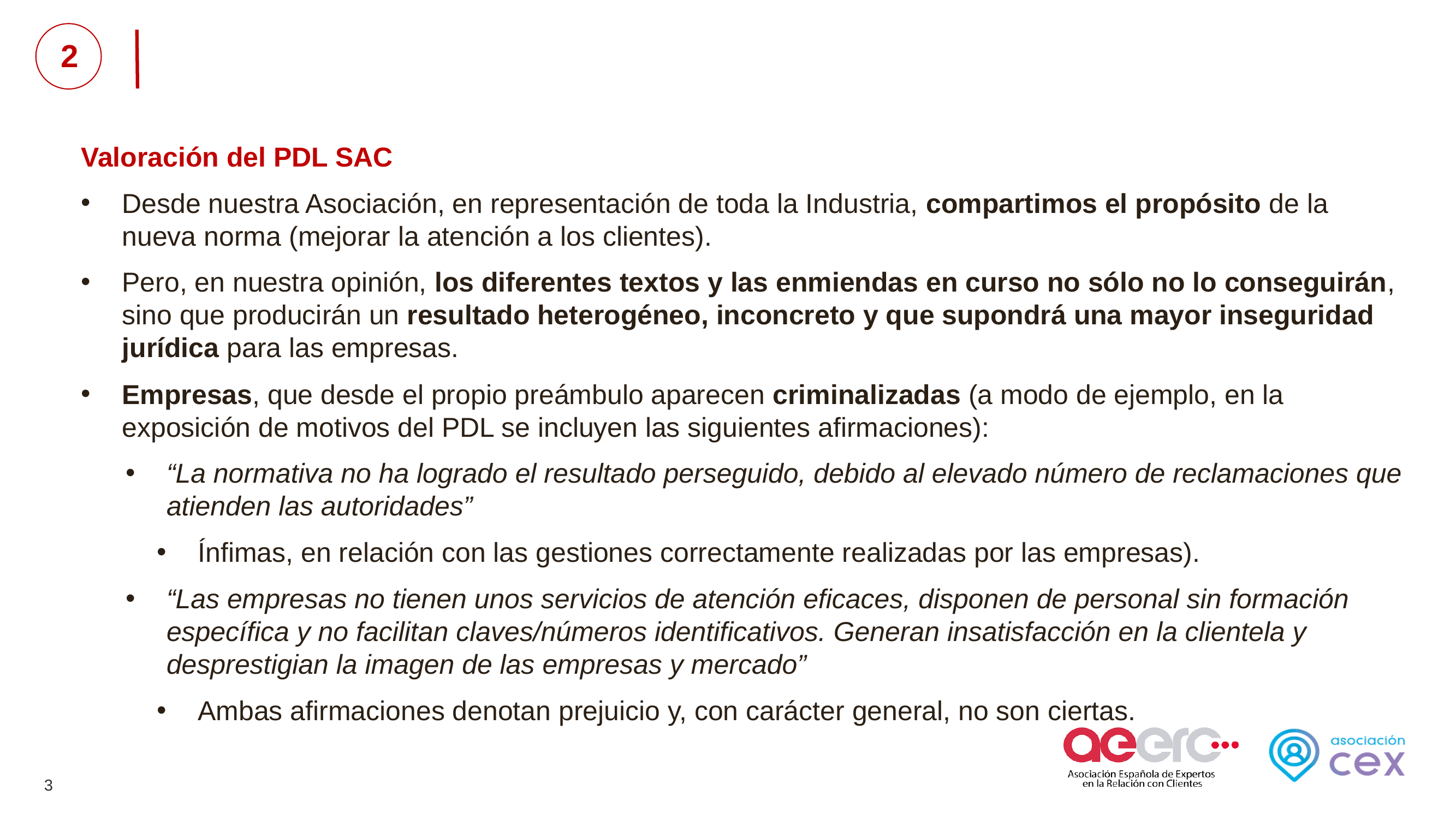

2
Valoración del PDL SAC
Desde nuestra Asociación, en representación de toda la Industria, compartimos el propósito de la nueva norma (mejorar la atención a los clientes).
Pero, en nuestra opinión, los diferentes textos y las enmiendas en curso no sólo no lo conseguirán, sino que producirán un resultado heterogéneo, inconcreto y que supondrá una mayor inseguridad jurídica para las empresas.
Empresas, que desde el propio preámbulo aparecen criminalizadas (a modo de ejemplo, en la exposición de motivos del PDL se incluyen las siguientes afirmaciones):
“La normativa no ha logrado el resultado perseguido, debido al elevado número de reclamaciones que atienden las autoridades”
Ínfimas, en relación con las gestiones correctamente realizadas por las empresas).
“Las empresas no tienen unos servicios de atención eficaces, disponen de personal sin formación específica y no facilitan claves/números identificativos. Generan insatisfacción en la clientela y desprestigian la imagen de las empresas y mercado”
Ambas afirmaciones denotan prejuicio y, con carácter general, no son ciertas.

3